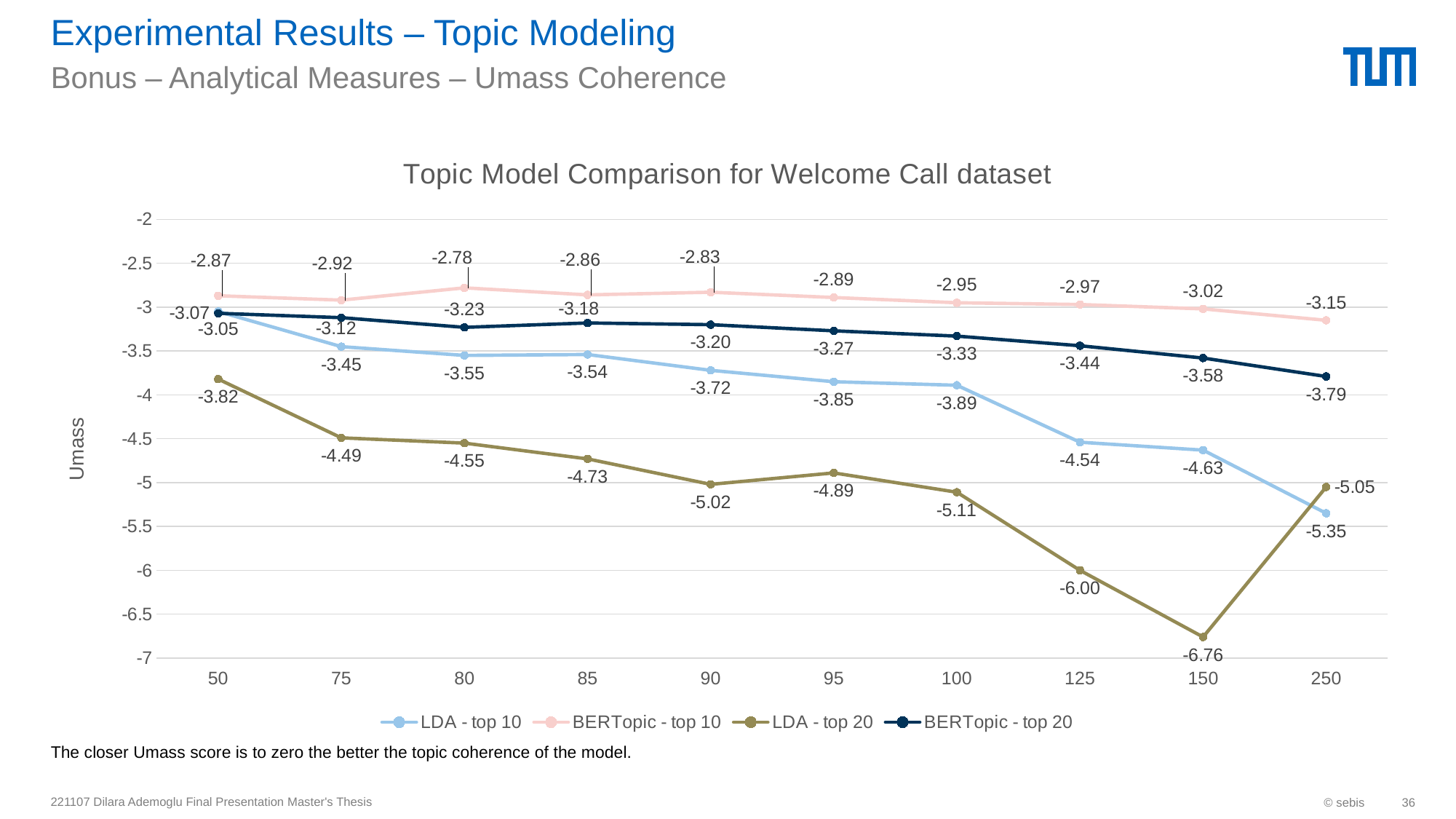

# Experimental Results – Topic Modeling
Bonus – Analytical Measures – Umass Coherence

### Chart: Topic Model Comparison for Welcome Call dataset

| Category | LDA - top 10 | BERTopic - top 10 | LDA - top 20 | BERTopic - top 20 |
|---|---|---|---|---|
| 50 | -3.05 | -2.87 | -3.82 | -3.07 |
| 75 | -3.45 | -2.92 | -4.49 | -3.12 |
| 80 | -3.55 | -2.78 | -4.55 | -3.23 |
| 85 | -3.54 | -2.86 | -4.73 | -3.18 |
| 90 | -3.72 | -2.83 | -5.02 | -3.2 |
| 95 | -3.85 | -2.89 | -4.89 | -3.27 |
| 100 | -3.89 | -2.95 | -5.11 | -3.33 |
| 125 | -4.54 | -2.97 | -6.0 | -3.44 |
| 150 | -4.63 | -3.02 | -6.76 | -3.58 |
| 250 | -5.35 | -3.15 | -5.05 | -3.79 |
The closer Umass score is to zero the better the topic coherence of the model.
221107 Dilara Ademoglu Final Presentation Master's Thesis
© sebis
36